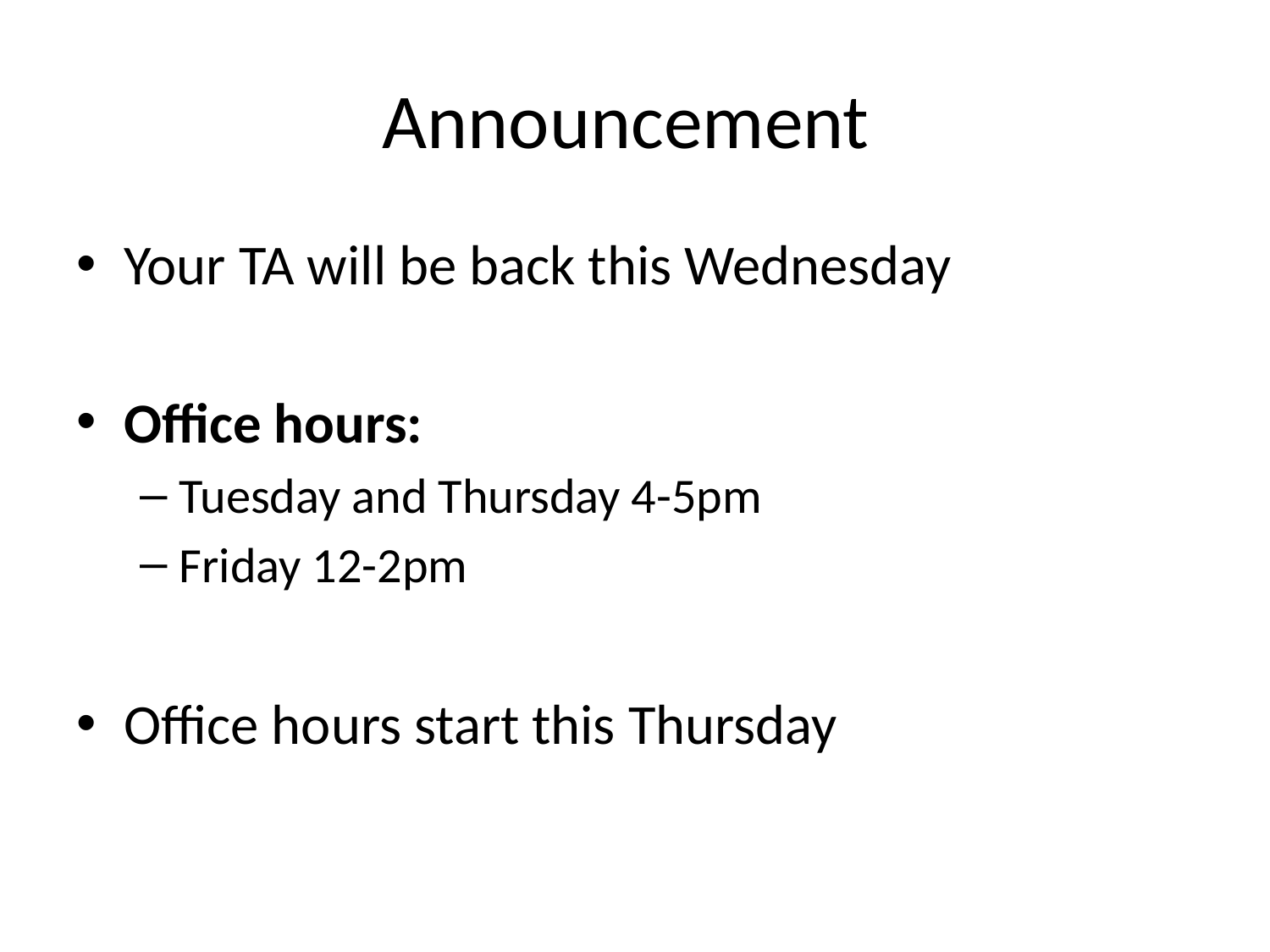

# Announcement
Your TA will be back this Wednesday

Office hours:
Tuesday and Thursday 4-5pm
Friday 12-2pm

Office hours start this Thursday